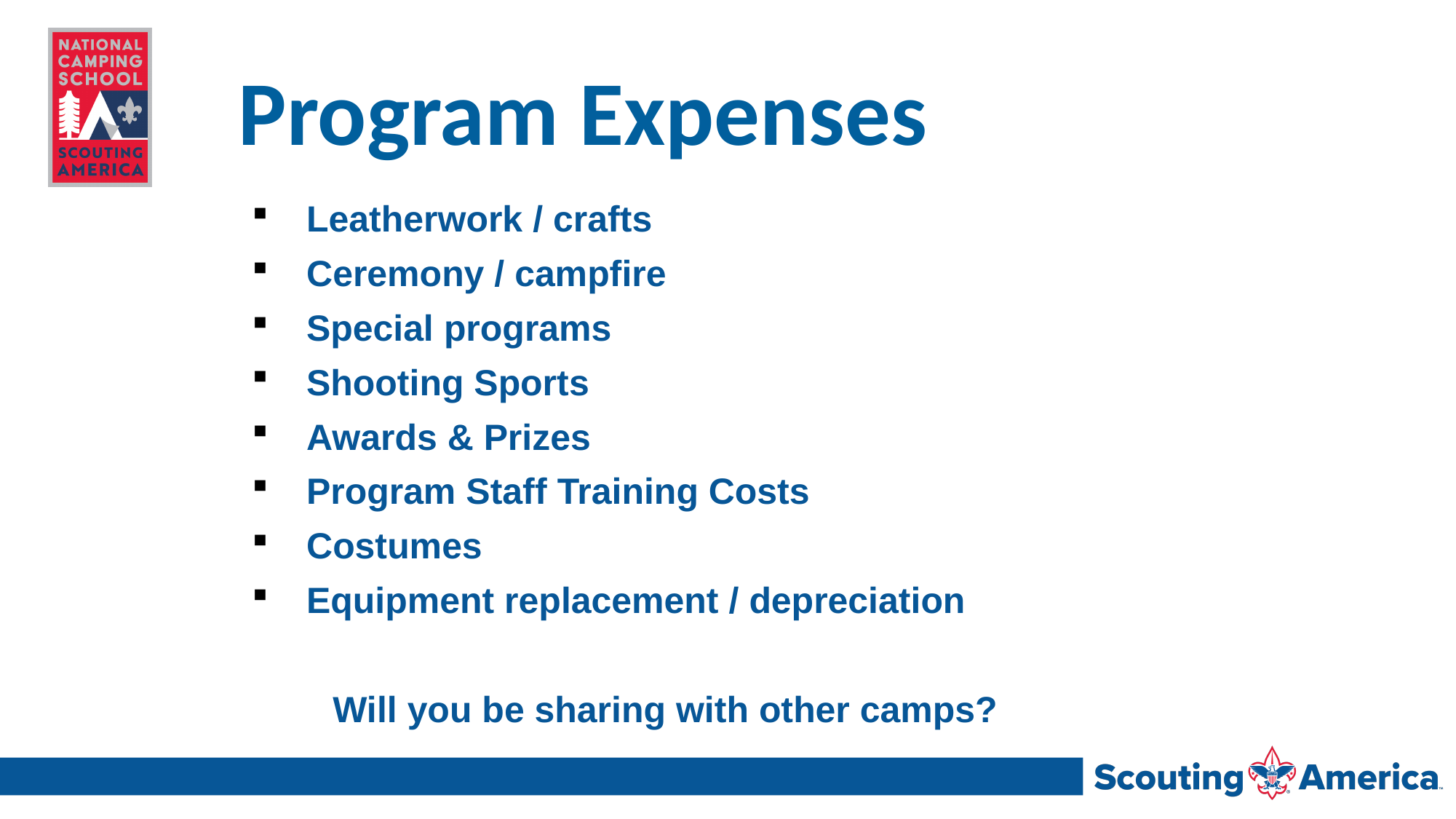

# Program Expenses
Leatherwork / crafts
Ceremony / campfire
Special programs
Shooting Sports
Awards & Prizes
Program Staff Training Costs
Costumes
Equipment replacement / depreciation

Will you be sharing with other camps?